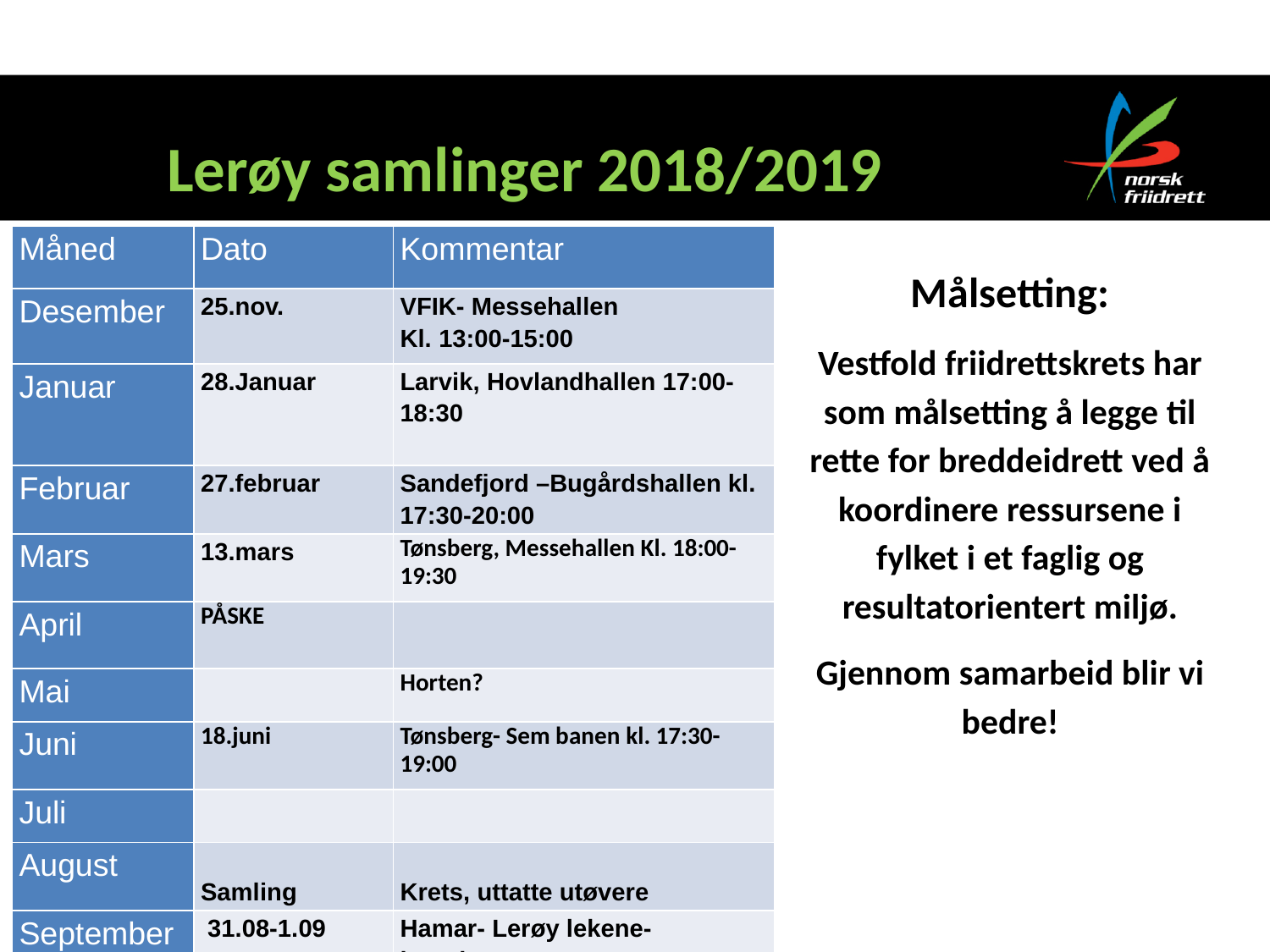

Lerøy samlinger 2018/2019

#
| Måned | Dato | Kommentar |
| --- | --- | --- |
| Desember | 25.nov. | VFIK- Messehallen Kl. 13:00-15:00 |
| Januar | 28.Januar | Larvik, Hovlandhallen 17:00-18:30 |
| Februar | 27.februar | Sandefjord –Bugårdshallen kl. 17:30-20:00 |
| Mars | 13.mars | Tønsberg, Messehallen Kl. 18:00-19:30 |
| April | PÅSKE |  |
| Mai |  | Horten? |
| Juni | 18.juni | Tønsberg- Sem banen kl. 17:30-19:00 |
| Juli |  |  |
| August | Samling | Krets, uttatte utøvere |
| September | 31.08-1.09 | Hamar- Lerøy lekene-kretskamp |
Målsetting:
Vestfold friidrettskrets har som målsetting å legge til rette for breddeidrett ved å koordinere ressursene i fylket i et faglig og resultatorientert miljø.
Gjennom samarbeid blir vi bedre!